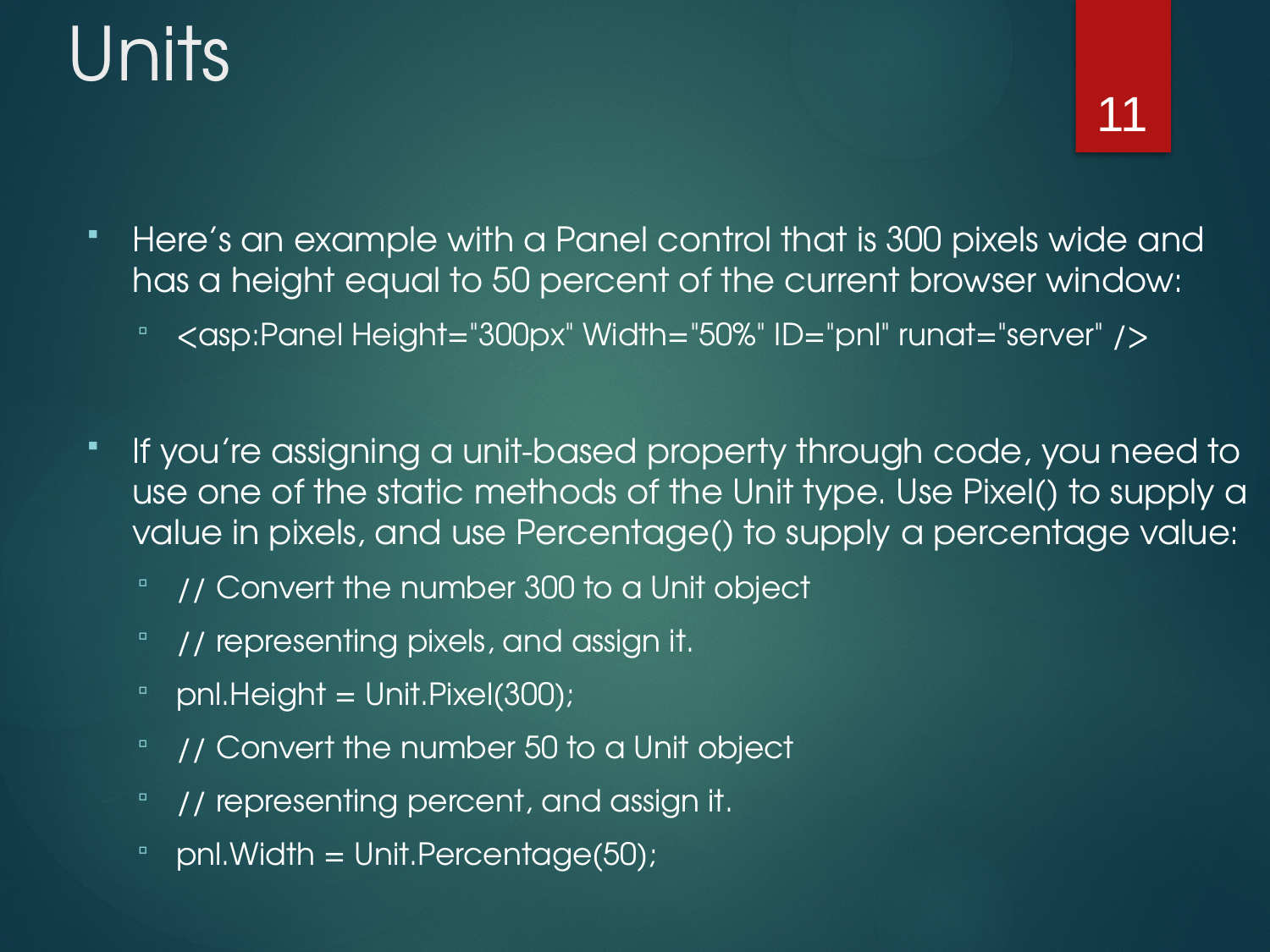

# Units
11

Here’s an example with a Panel control that is 300 pixels wide and has a height equal to 50 percent of the current browser window:
<asp:Panel Height="300px" Width="50%" ID="pnl" runat="server" />

If you’re assigning a unit-based property through code, you need to use one of the static methods of the Unit type. Use Pixel() to supply a value in pixels, and use Percentage() to supply a percentage value:
// Convert the number 300 to a Unit object
// representing pixels, and assign it.
pnl.Height = Unit.Pixel(300);
// Convert the number 50 to a Unit object
// representing percent, and assign it.
pnl.Width = Unit.Percentage(50);